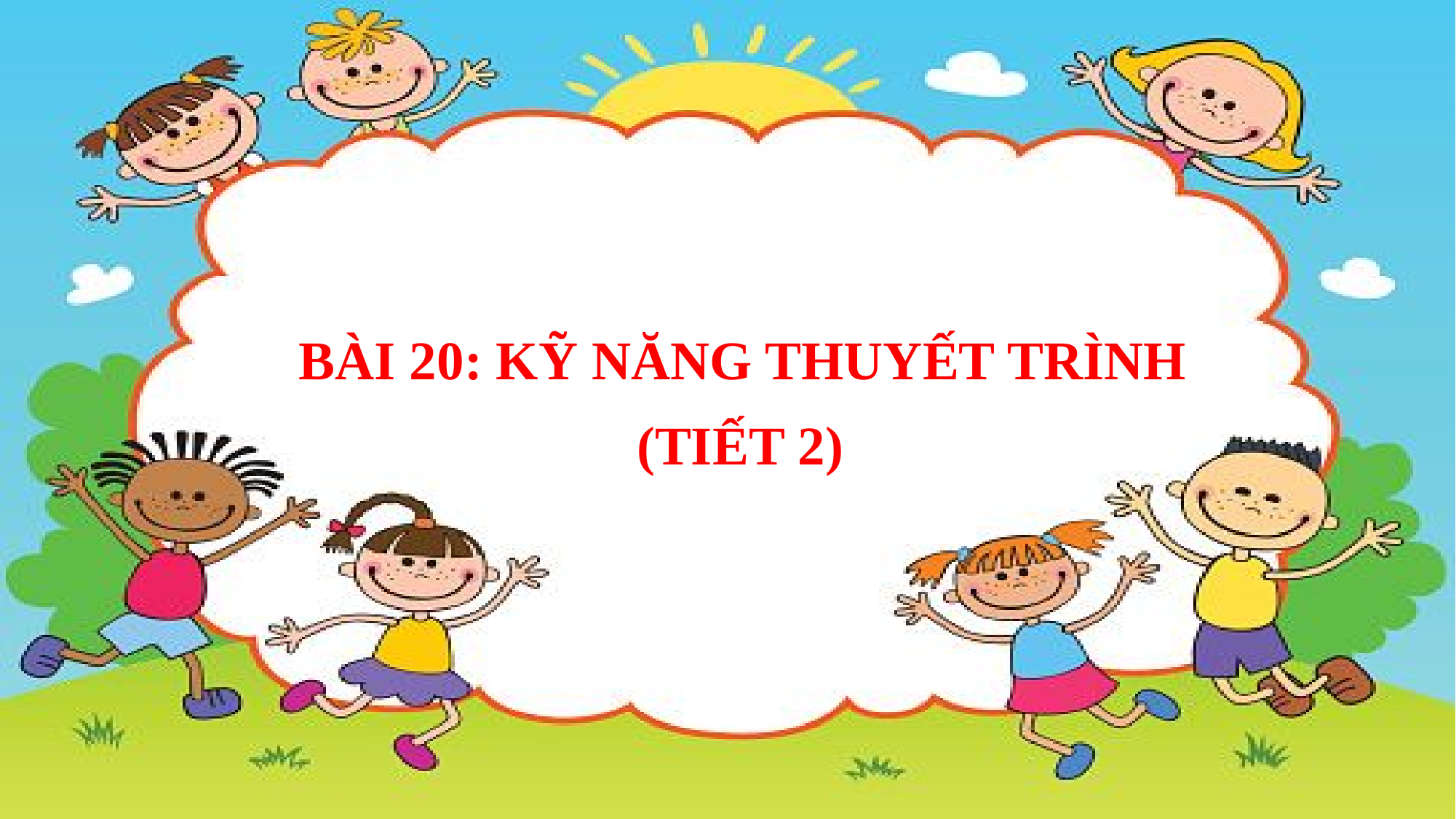

BÀI 20: KỸ NĂNG THUYẾT TRÌNH
(TIẾT 2)